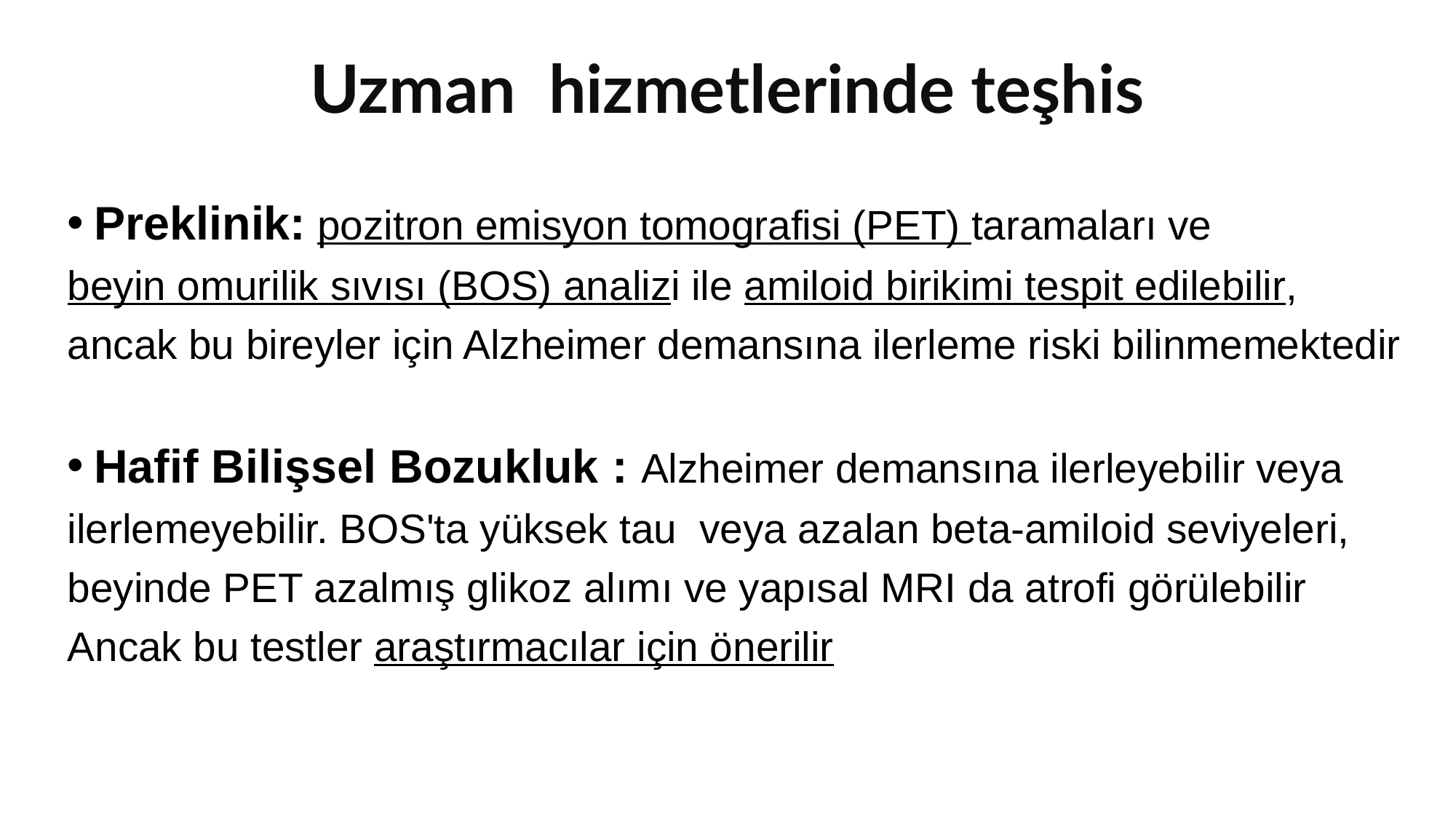

# Uzman  hizmetlerinde teşhis
Preklinik: pozitron emisyon tomografisi (PET) taramaları ve
beyin omurilik sıvısı (BOS) analizi ile amiloid birikimi tespit edilebilir,
ancak bu bireyler için Alzheimer demansına ilerleme riski bilinmemektedir

Hafif Bilişsel Bozukluk : Alzheimer demansına ilerleyebilir veya
ilerlemeyebilir. BOS'ta yüksek tau  veya azalan beta-amiloid seviyeleri,
beyinde PET azalmış glikoz alımı ve yapısal MRI da atrofi görülebilir
Ancak bu testler araştırmacılar için önerilir